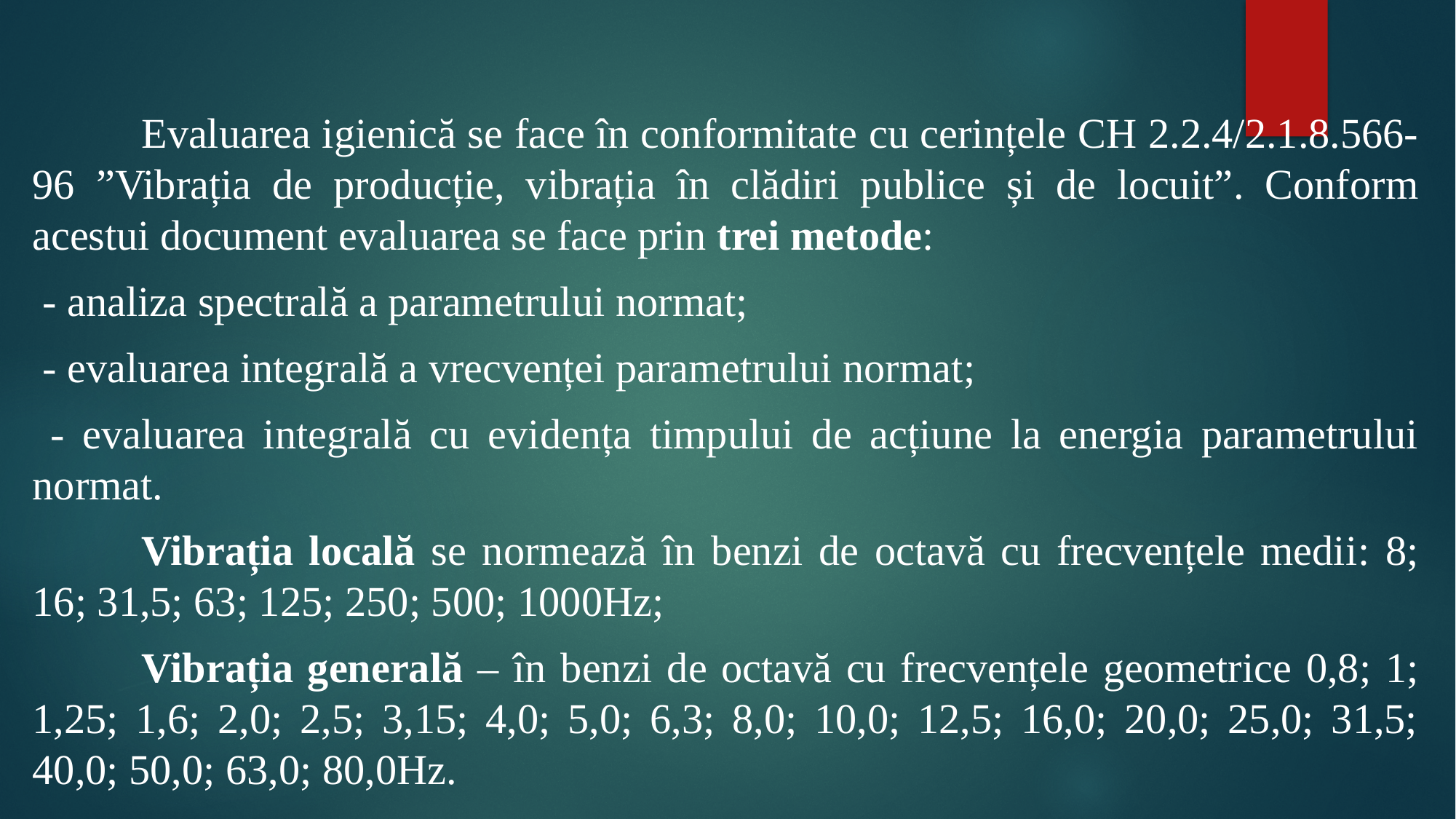

#
	Evaluarea igienică se face în conformitate cu cerințele СН 2.2.4/2.1.8.566-96 ”Vibrația de producție, vibrația în clădiri publice și de locuit”. Conform acestui document evaluarea se face prin trei metode:
 - analiza spectrală a parametrului normat;
 - evaluarea integrală a vrecvenței parametrului normat;
 - evaluarea integrală cu evidența timpului de acțiune la energia parametrului normat.
	Vibrația locală se normează în benzi de octavă cu frecvențele medii: 8; 16; 31,5; 63; 125; 250; 500; 1000Hz;
	Vibrația generală – în benzi de octavă cu frecvențele geometrice 0,8; 1; 1,25; 1,6; 2,0; 2,5; 3,15; 4,0; 5,0; 6,3; 8,0; 10,0; 12,5; 16,0; 20,0; 25,0; 31,5; 40,0; 50,0; 63,0; 80,0Hz.